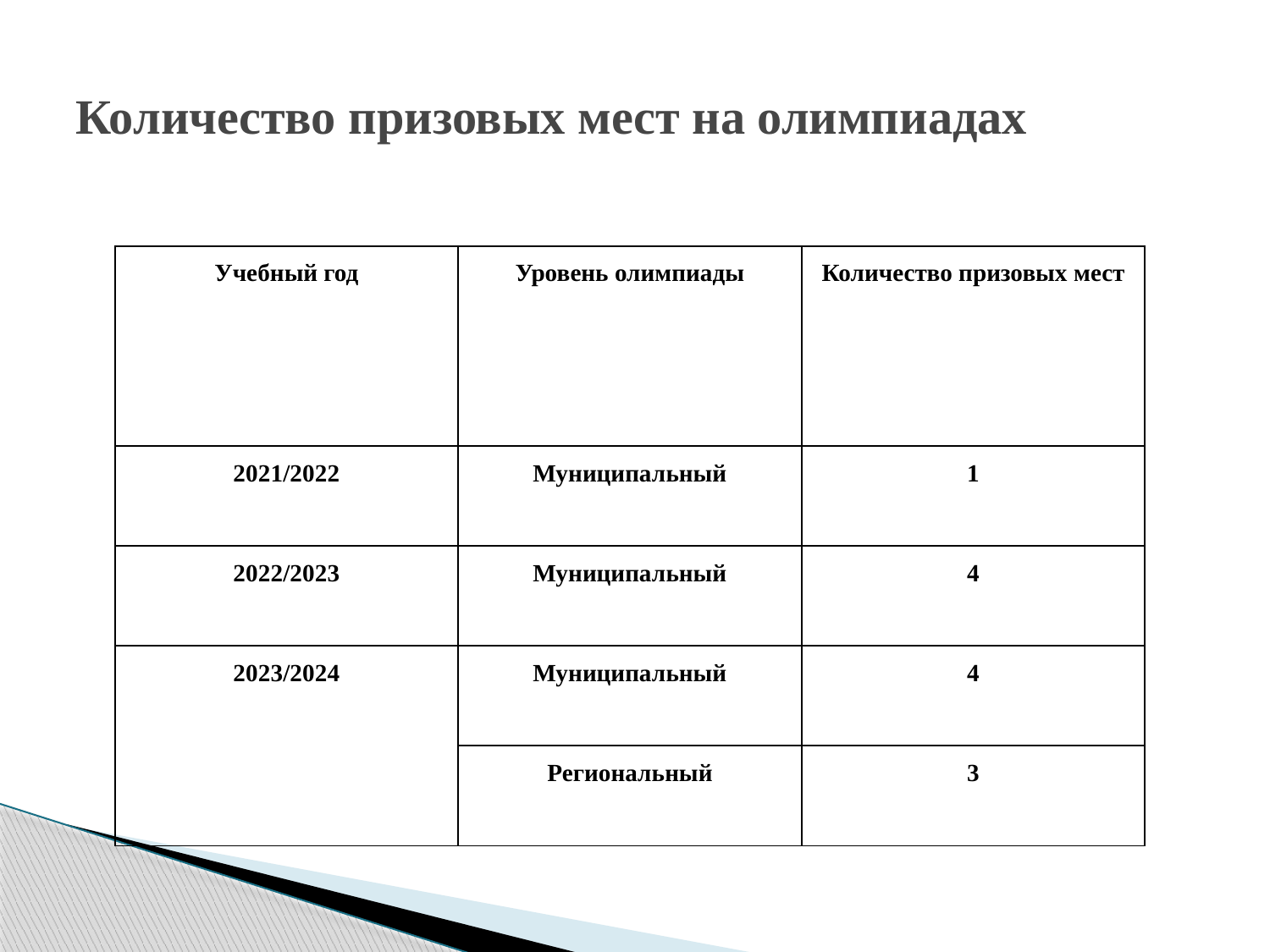

# Количество призовых мест на олимпиадах
| Учебный год | Уровень олимпиады | Количество призовых мест |
| --- | --- | --- |
| 2021/2022 | Муниципальный | 1 |
| 2022/2023 | Муниципальный | 4 |
| 2023/2024 | Муниципальный | 4 |
|  | Региональный | 3 |